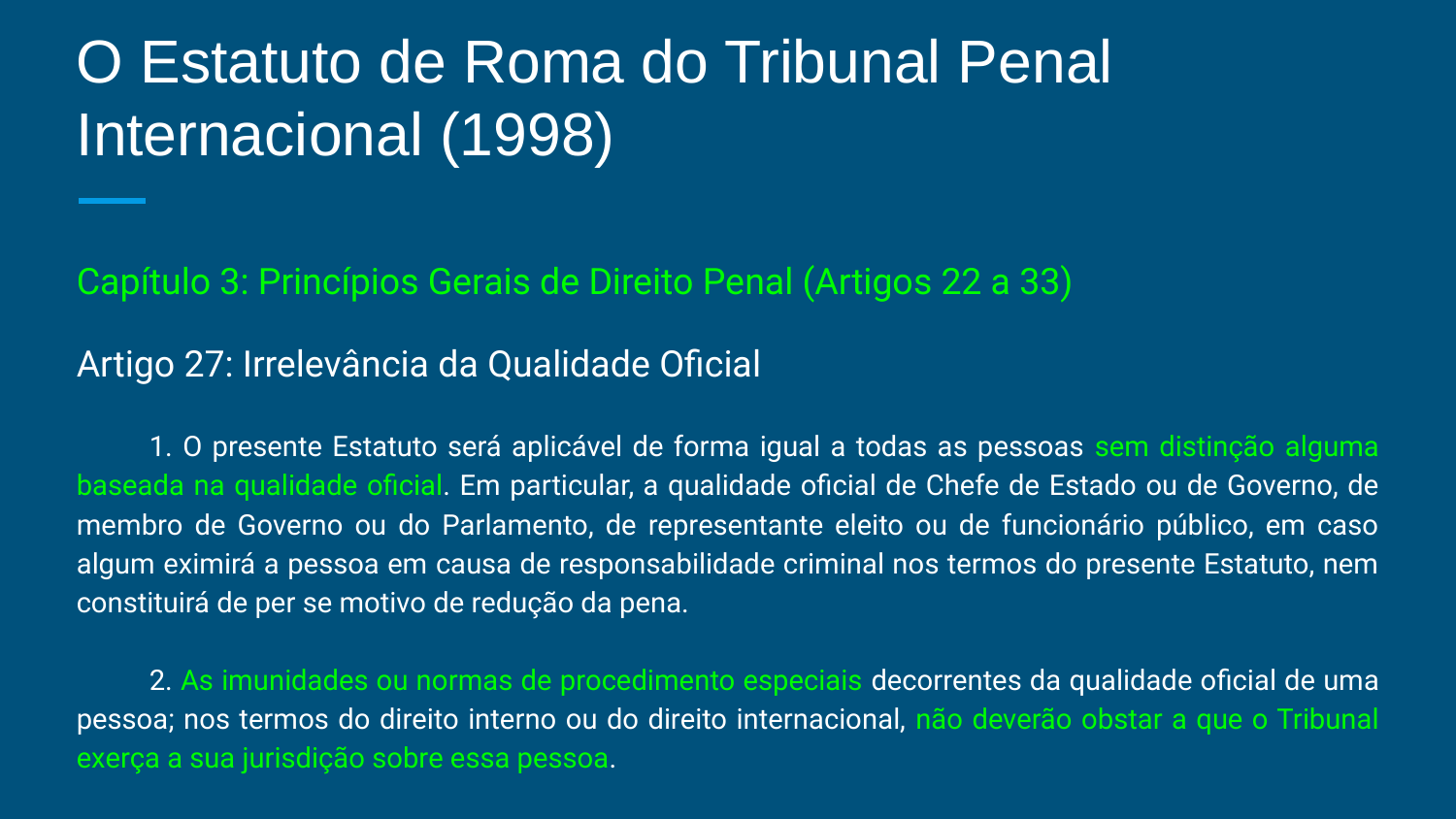

# O Estatuto de Roma do Tribunal Penal Internacional (1998)
Capítulo 3: Princípios Gerais de Direito Penal (Artigos 22 a 33)
Artigo 27: Irrelevância da Qualidade Oficial

1. O presente Estatuto será aplicável de forma igual a todas as pessoas sem distinção alguma baseada na qualidade oficial. Em particular, a qualidade oficial de Chefe de Estado ou de Governo, de membro de Governo ou do Parlamento, de representante eleito ou de funcionário público, em caso algum eximirá a pessoa em causa de responsabilidade criminal nos termos do presente Estatuto, nem constituirá de per se motivo de redução da pena.

2. As imunidades ou normas de procedimento especiais decorrentes da qualidade oficial de uma pessoa; nos termos do direito interno ou do direito internacional, não deverão obstar a que o Tribunal exerça a sua jurisdição sobre essa pessoa.